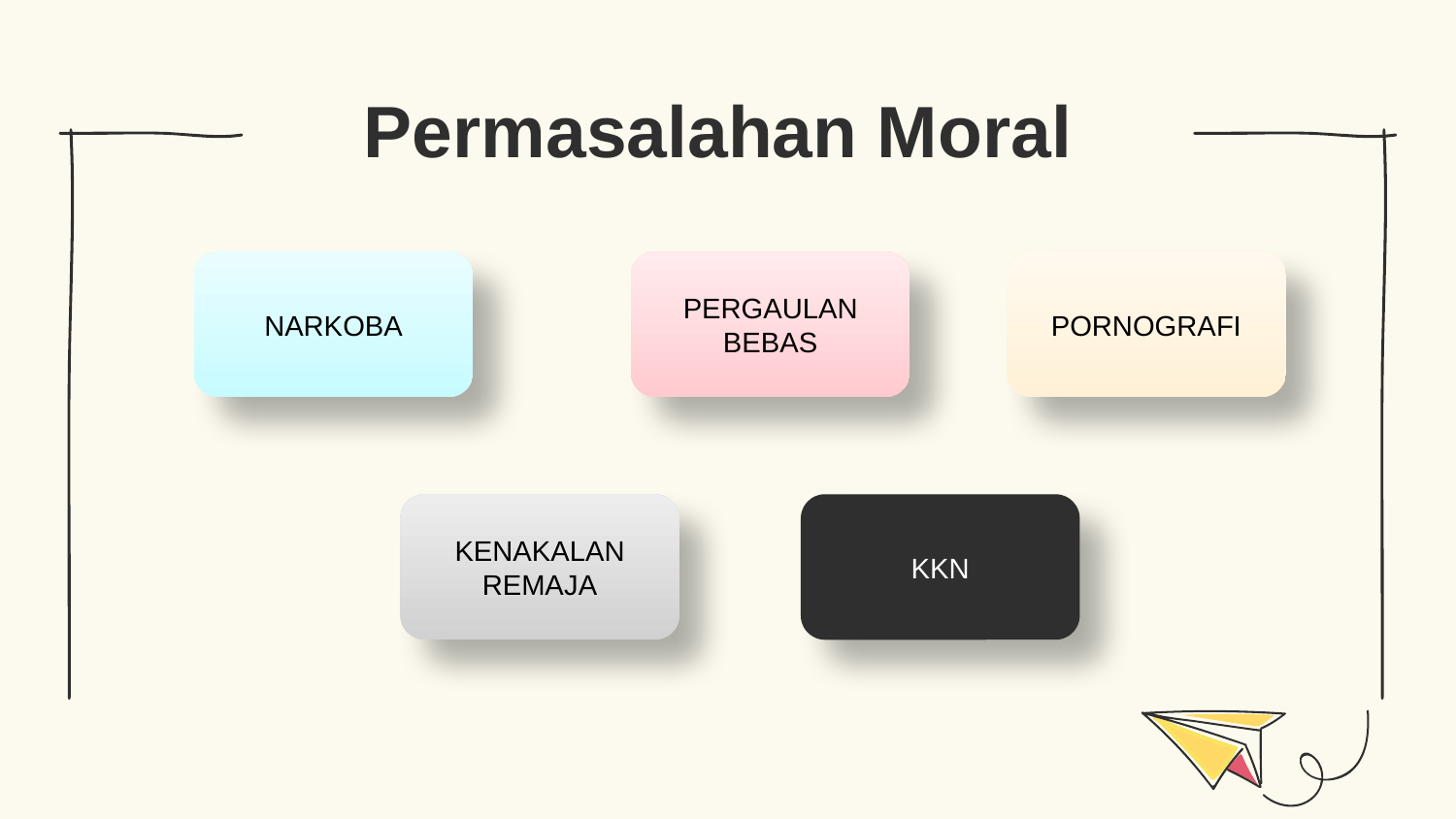

# Permasalahan Moral
NARKOBA
PERGAULAN BEBAS
PORNOGRAFI
KENAKALAN REMAJA
KKN